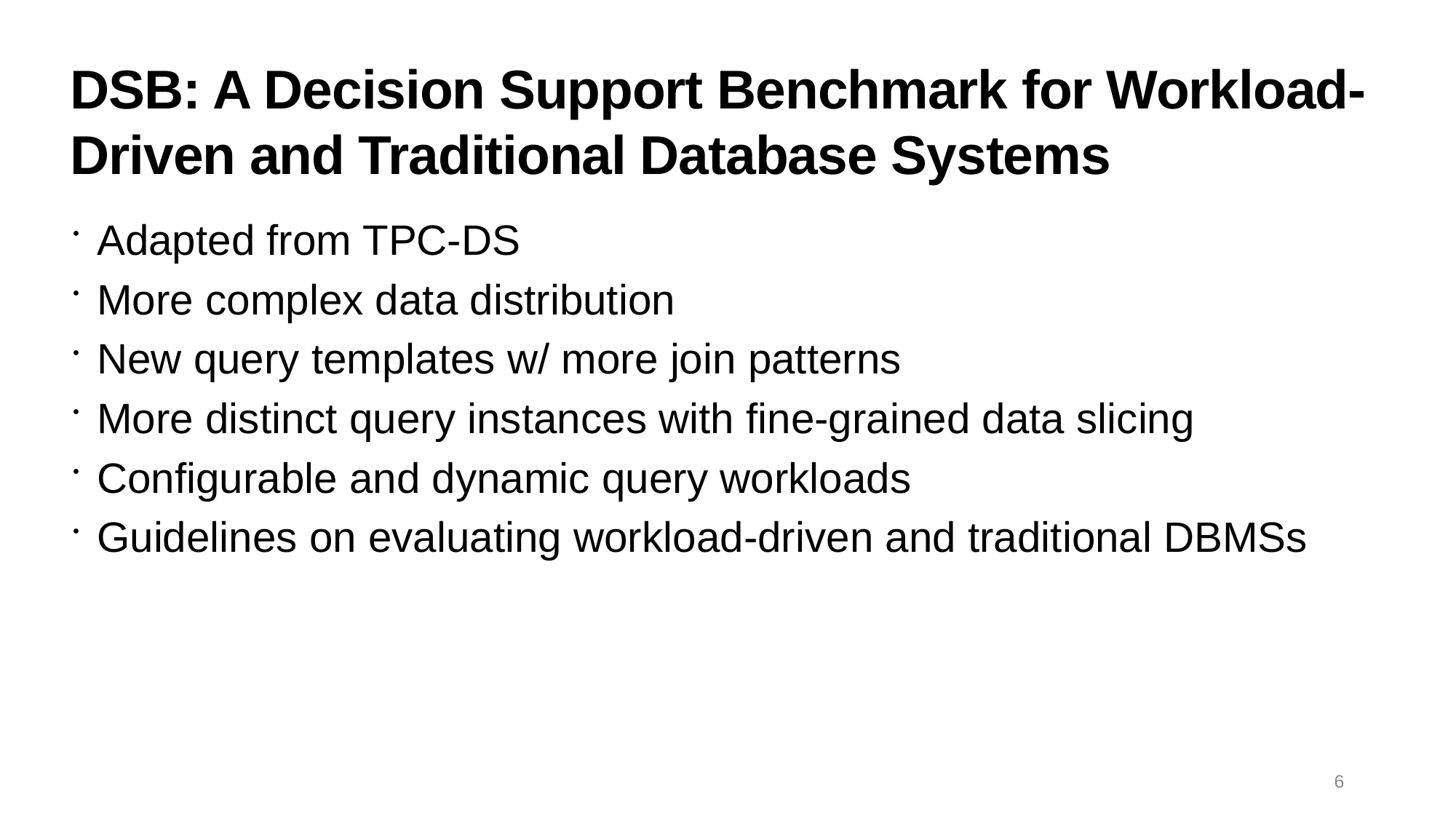

# DSB: A Decision Support Benchmark for Workload-Driven and Traditional Database Systems
Adapted from TPC-DS
More complex data distribution
New query templates w/ more join patterns
More distinct query instances with fine-grained data slicing
Configurable and dynamic query workloads
Guidelines on evaluating workload-driven and traditional DBMSs

6